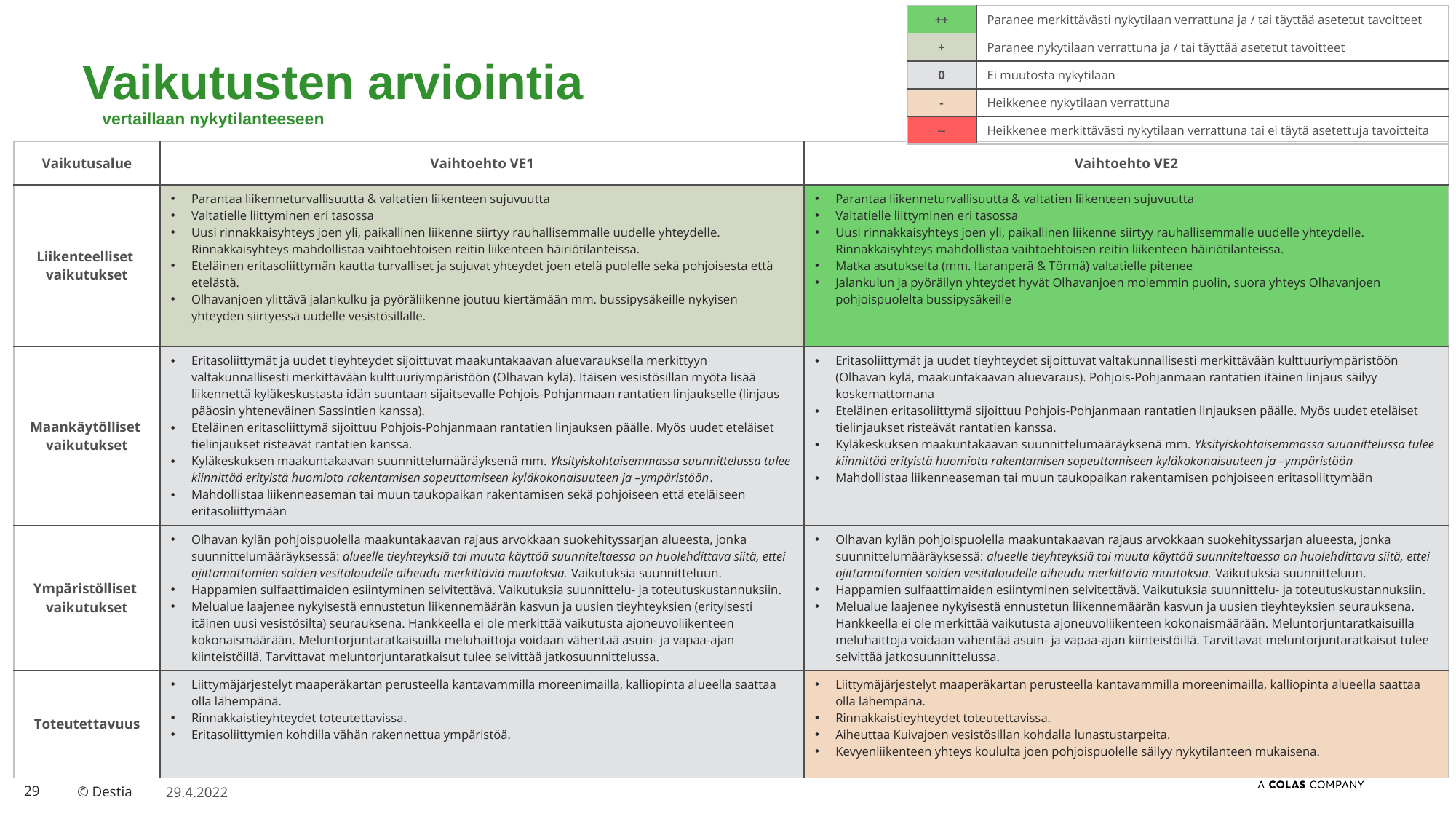

| ++ | Paranee merkittävästi nykytilaan verrattuna ja / tai täyttää asetetut tavoitteet |
| --- | --- |
| + | Paranee nykytilaan verrattuna ja / tai täyttää asetetut tavoitteet |
| 0 | Ei muutosta nykytilaan |
| - | Heikkenee nykytilaan verrattuna |
| -- | Heikkenee merkittävästi nykytilaan verrattuna tai ei täytä asetettuja tavoitteita |
Vaikutusten arviointia
vertaillaan nykytilanteeseen
| Vaikutusalue | Vaihtoehto VE1 | Vaihtoehto VE2 |
| --- | --- | --- |
| Liikenteelliset vaikutukset | Parantaa liikenneturvallisuutta & valtatien liikenteen sujuvuutta Valtatielle liittyminen eri tasossa Uusi rinnakkaisyhteys joen yli, paikallinen liikenne siirtyy rauhallisemmalle uudelle yhteydelle. Rinnakkaisyhteys mahdollistaa vaihtoehtoisen reitin liikenteen häiriötilanteissa. Eteläinen eritasoliittymän kautta turvalliset ja sujuvat yhteydet joen etelä puolelle sekä pohjoisesta että etelästä. Olhavanjoen ylittävä jalankulku ja pyöräliikenne joutuu kiertämään mm. bussipysäkeille nykyisen yhteyden siirtyessä uudelle vesistösillalle. | Parantaa liikenneturvallisuutta & valtatien liikenteen sujuvuutta Valtatielle liittyminen eri tasossa Uusi rinnakkaisyhteys joen yli, paikallinen liikenne siirtyy rauhallisemmalle uudelle yhteydelle. Rinnakkaisyhteys mahdollistaa vaihtoehtoisen reitin liikenteen häiriötilanteissa. Matka asutukselta (mm. Itaranperä & Törmä) valtatielle pitenee Jalankulun ja pyöräilyn yhteydet hyvät Olhavanjoen molemmin puolin, suora yhteys Olhavanjoen pohjoispuolelta bussipysäkeille |
| Maankäytölliset vaikutukset | Eritasoliittymät ja uudet tieyhteydet sijoittuvat maakuntakaavan aluevarauksella merkittyyn valtakunnallisesti merkittävään kulttuuriympäristöön (Olhavan kylä). Itäisen vesistösillan myötä lisää liikennettä kyläkeskustasta idän suuntaan sijaitsevalle Pohjois-Pohjanmaan rantatien linjaukselle (linjaus pääosin yhteneväinen Sassintien kanssa). Eteläinen eritasoliittymä sijoittuu Pohjois-Pohjanmaan rantatien linjauksen päälle. Myös uudet eteläiset tielinjaukset risteävät rantatien kanssa. Kyläkeskuksen maakuntakaavan suunnittelumääräyksenä mm. Yksityiskohtaisemmassa suunnittelussa tulee kiinnittää erityistä huomiota rakentamisen sopeuttamiseen kyläkokonaisuuteen ja –ympäristöön. Mahdollistaa liikenneaseman tai muun taukopaikan rakentamisen sekä pohjoiseen että eteläiseen eritasoliittymään | Eritasoliittymät ja uudet tieyhteydet sijoittuvat valtakunnallisesti merkittävään kulttuuriympäristöön (Olhavan kylä, maakuntakaavan aluevaraus). Pohjois-Pohjanmaan rantatien itäinen linjaus säilyy koskemattomana Eteläinen eritasoliittymä sijoittuu Pohjois-Pohjanmaan rantatien linjauksen päälle. Myös uudet eteläiset tielinjaukset risteävät rantatien kanssa. Kyläkeskuksen maakuntakaavan suunnittelumääräyksenä mm. Yksityiskohtaisemmassa suunnittelussa tulee kiinnittää erityistä huomiota rakentamisen sopeuttamiseen kyläkokonaisuuteen ja –ympäristöön Mahdollistaa liikenneaseman tai muun taukopaikan rakentamisen pohjoiseen eritasoliittymään |
| Ympäristölliset vaikutukset | Olhavan kylän pohjoispuolella maakuntakaavan rajaus arvokkaan suokehityssarjan alueesta, jonka suunnittelumääräyksessä: alueelle tieyhteyksiä tai muuta käyttöä suunniteltaessa on huolehdittava siitä, ettei ojittamattomien soiden vesitaloudelle aiheudu merkittäviä muutoksia. Vaikutuksia suunnitteluun. Happamien sulfaattimaiden esiintyminen selvitettävä. Vaikutuksia suunnittelu- ja toteutuskustannuksiin. Melualue laajenee nykyisestä ennustetun liikennemäärän kasvun ja uusien tieyhteyksien (erityisesti itäinen uusi vesistösilta) seurauksena. Hankkeella ei ole merkittää vaikutusta ajoneuvoliikenteen kokonaismäärään. Meluntorjuntaratkaisuilla meluhaittoja voidaan vähentää asuin- ja vapaa-ajan kiinteistöillä. Tarvittavat meluntorjuntaratkaisut tulee selvittää jatkosuunnittelussa. | Olhavan kylän pohjoispuolella maakuntakaavan rajaus arvokkaan suokehityssarjan alueesta, jonka suunnittelumääräyksessä: alueelle tieyhteyksiä tai muuta käyttöä suunniteltaessa on huolehdittava siitä, ettei ojittamattomien soiden vesitaloudelle aiheudu merkittäviä muutoksia. Vaikutuksia suunnitteluun. Happamien sulfaattimaiden esiintyminen selvitettävä. Vaikutuksia suunnittelu- ja toteutuskustannuksiin. Melualue laajenee nykyisestä ennustetun liikennemäärän kasvun ja uusien tieyhteyksien seurauksena. Hankkeella ei ole merkittää vaikutusta ajoneuvoliikenteen kokonaismäärään. Meluntorjuntaratkaisuilla meluhaittoja voidaan vähentää asuin- ja vapaa-ajan kiinteistöillä. Tarvittavat meluntorjuntaratkaisut tulee selvittää jatkosuunnittelussa. |
| Toteutettavuus | Liittymäjärjestelyt maaperäkartan perusteella kantavammilla moreenimailla, kalliopinta alueella saattaa olla lähempänä. Rinnakkaistieyhteydet toteutettavissa. Eritasoliittymien kohdilla vähän rakennettua ympäristöä. | Liittymäjärjestelyt maaperäkartan perusteella kantavammilla moreenimailla, kalliopinta alueella saattaa olla lähempänä. Rinnakkaistieyhteydet toteutettavissa. Aiheuttaa Kuivajoen vesistösillan kohdalla lunastustarpeita. Kevyenliikenteen yhteys koululta joen pohjoispuolelle säilyy nykytilanteen mukaisena. |

29.4.2022